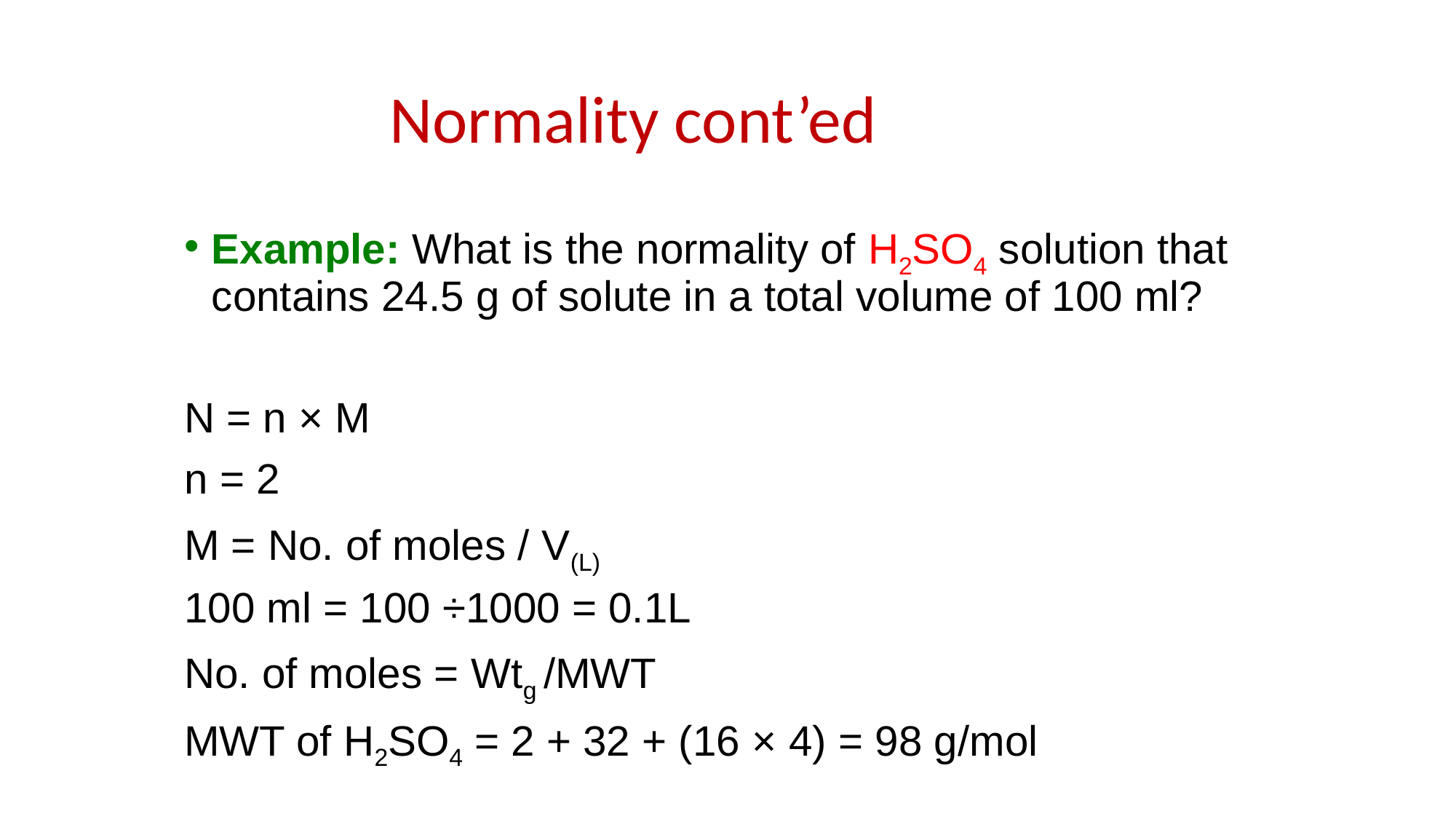

# Normality cont’ed
Example: What is the normality of H2SO4 solution that contains 24.5 g of solute in a total volume of 100 ml?

N = n × M
n = 2
M = No. of moles / V(L)
100 ml = 100 ÷1000 = 0.1L
No. of moles = Wtg /MWT
MWT of H2SO4 = 2 + 32 + (16 × 4) = 98 g/mol